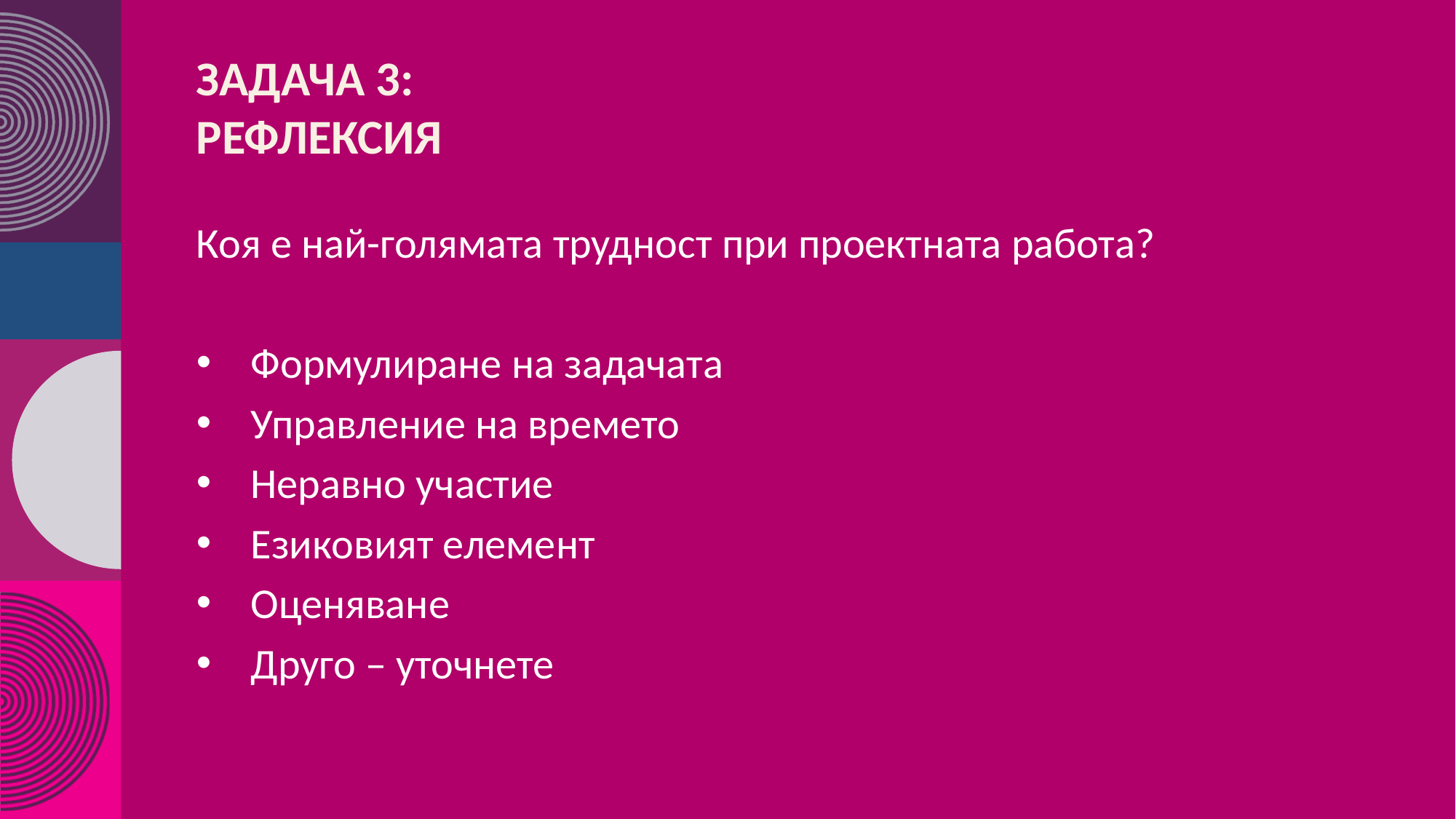

# Задача 3:  ​рефлексия
Коя е най-голямата трудност при проектната работа?

Формулиране на задачата
Управление на времето
Неравно участие
Езиковият елемент
Оценяване
Друго – уточнете